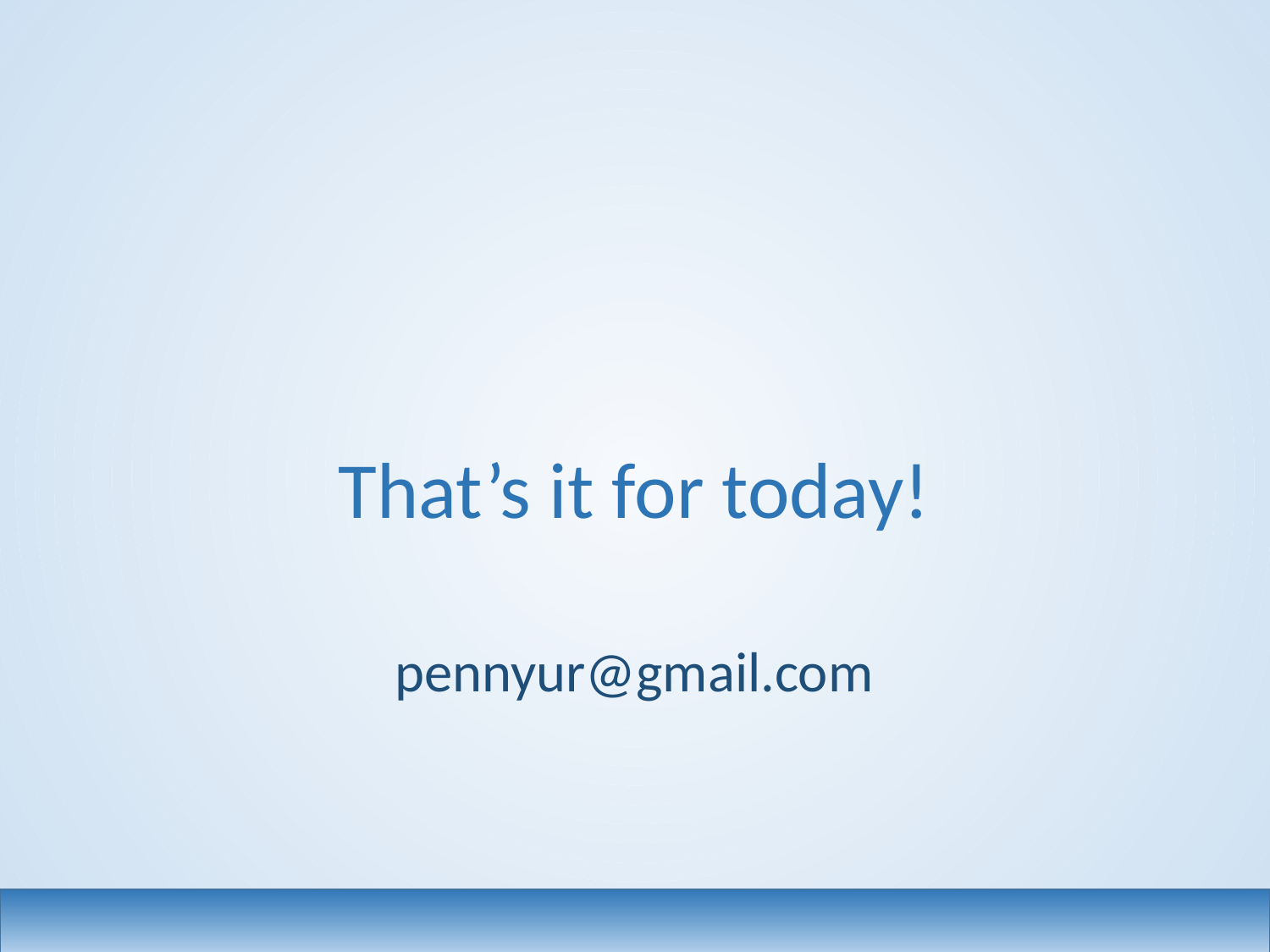

# That’s it for today!
pennyur@gmail.com
80